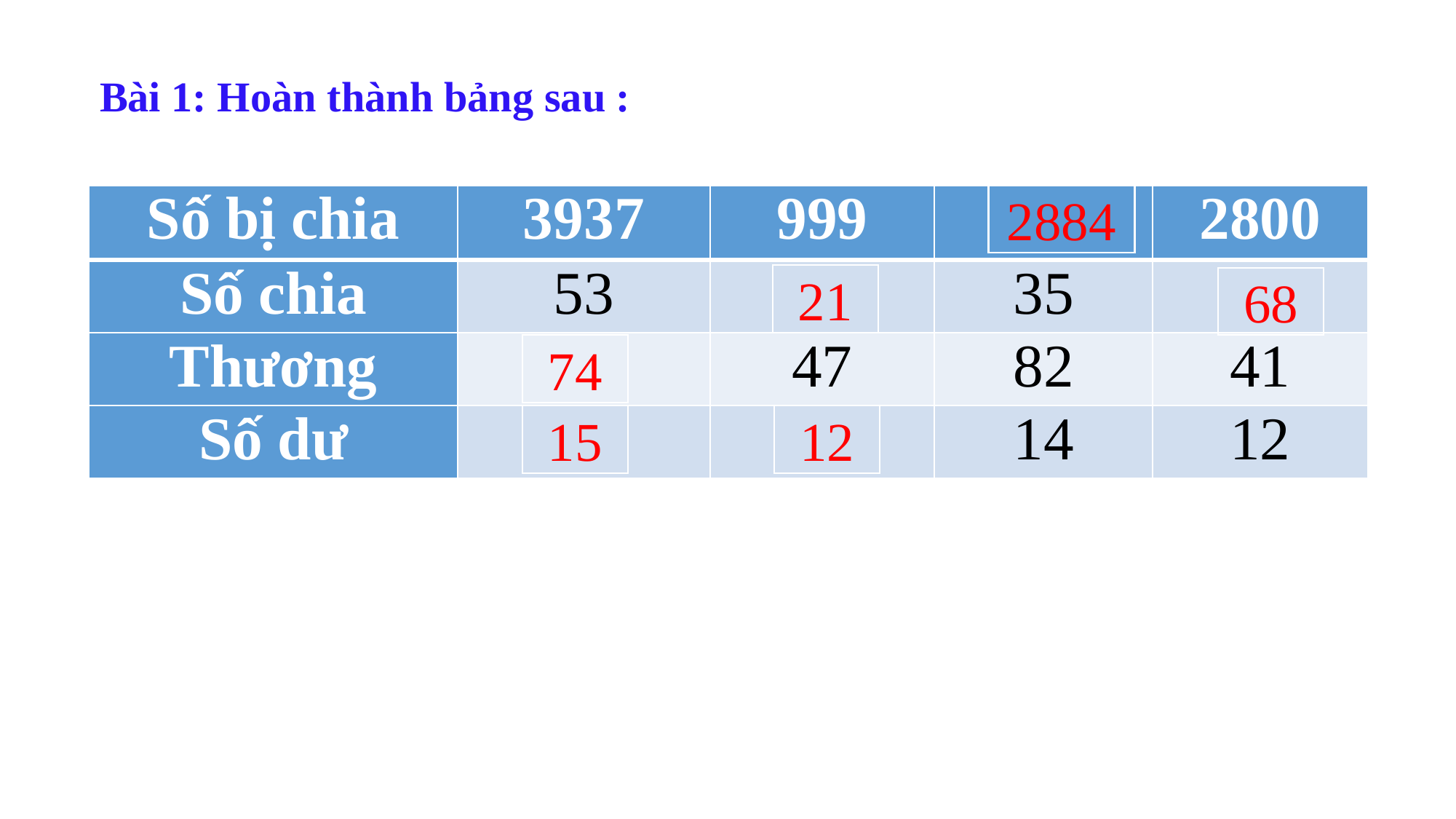

Bài 1: Hoàn thành bảng sau :

| Số bị chia | 3937 | 999 |  | 2800 |
| --- | --- | --- | --- | --- |
| Số chia | 53 |  | 35 |  |
| Thương |  | 47 | 82 | 41 |
| Số dư |  |  | 14 | 12 |
2884
21
68
74
15
12